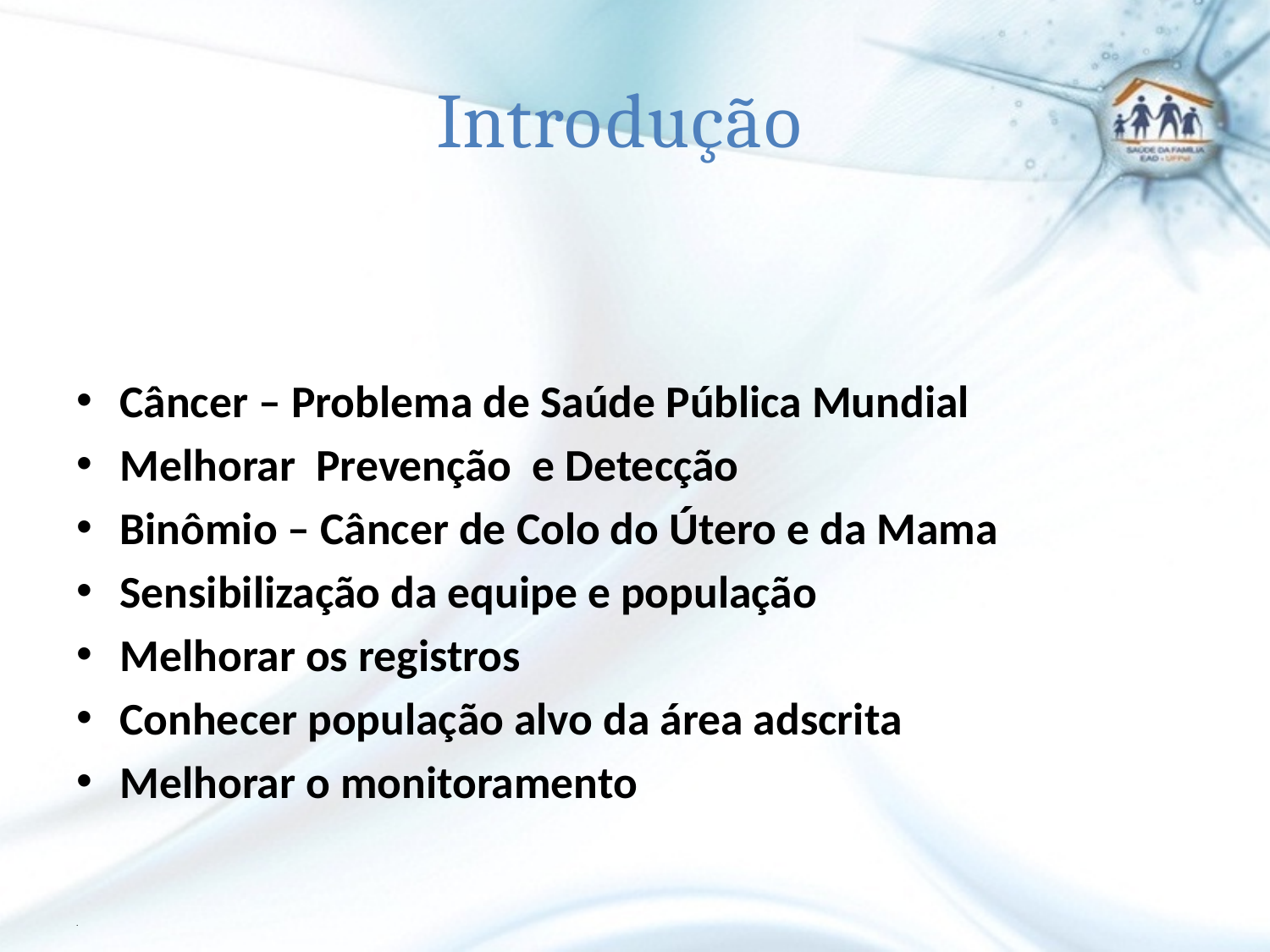

# Introdução

Câncer – Problema de Saúde Pública Mundial
Melhorar  Prevenção  e Detecção
Binômio – Câncer de Colo do Útero e da Mama
Sensibilização da equipe e população
Melhorar os registros
Conhecer população alvo da área adscrita
Melhorar o monitoramento

.